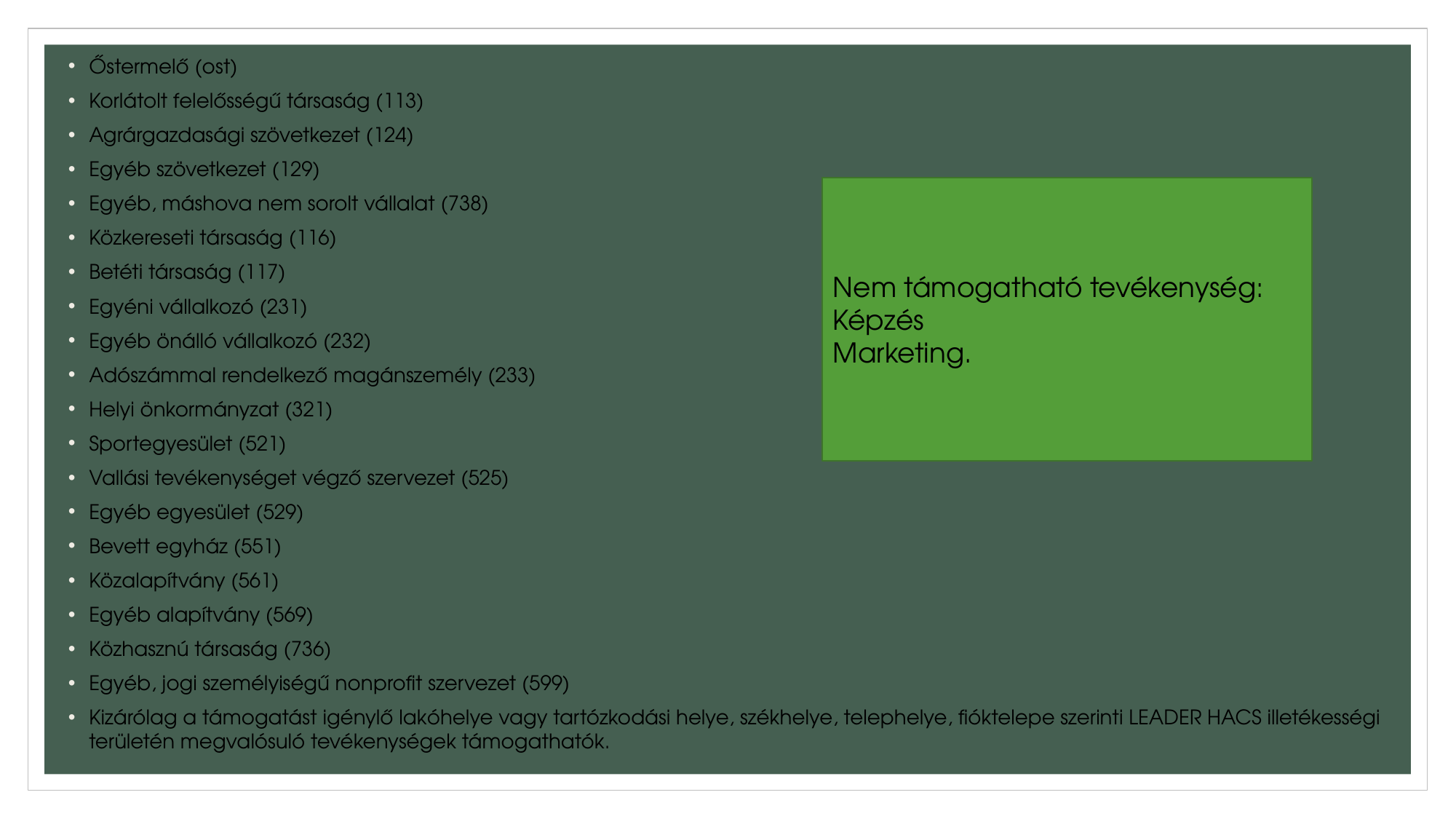

Őstermelő (ost)
Korlátolt felelősségű társaság (113)
Agrárgazdasági szövetkezet (124)
Egyéb szövetkezet (129)
Egyéb, máshova nem sorolt vállalat (738)
Közkereseti társaság (116)
Betéti társaság (117)
Egyéni vállalkozó (231)
Egyéb önálló vállalkozó (232)
Adószámmal rendelkező magánszemély (233)
Helyi önkormányzat (321)
Sportegyesület (521)
Vallási tevékenységet végző szervezet (525)
Egyéb egyesület (529)
Bevett egyház (551)
Közalapítvány (561)
Egyéb alapítvány (569)
Közhasznú társaság (736)
Egyéb, jogi személyiségű nonprofit szervezet (599)
Kizárólag a támogatást igénylő lakóhelye vagy tartózkodási helye, székhelye, telephelye, fióktelepe szerinti LEADER HACS illetékességi területén megvalósuló tevékenységek támogathatók.
#
Nem támogatható tevékenység: Képzés
Marketing.